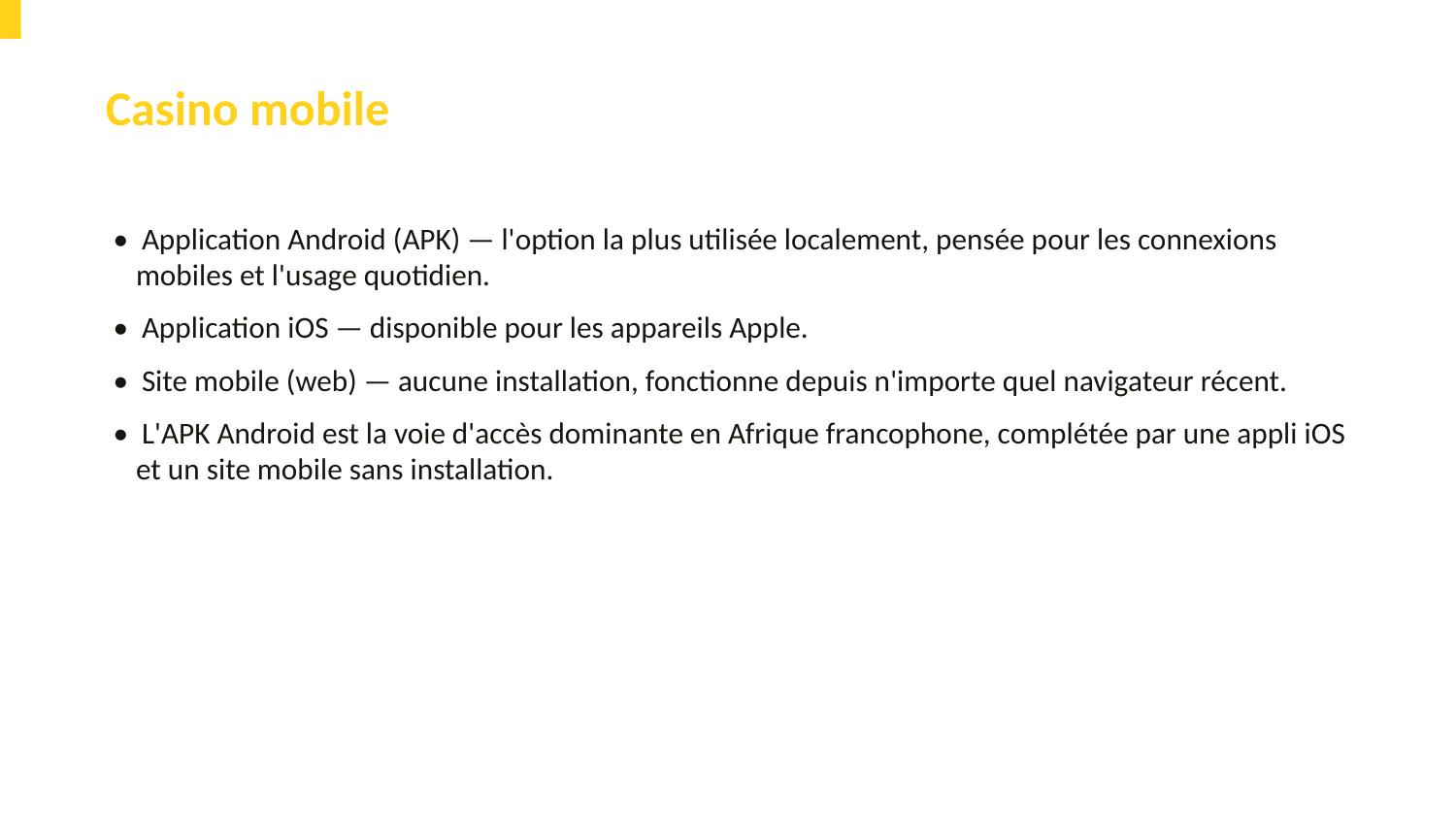

Casino mobile
•  Application Android (APK) — l'option la plus utilisée localement, pensée pour les connexions mobiles et l'usage quotidien.
•  Application iOS — disponible pour les appareils Apple.
•  Site mobile (web) — aucune installation, fonctionne depuis n'importe quel navigateur récent.
•  L'APK Android est la voie d'accès dominante en Afrique francophone, complétée par une appli iOS et un site mobile sans installation.